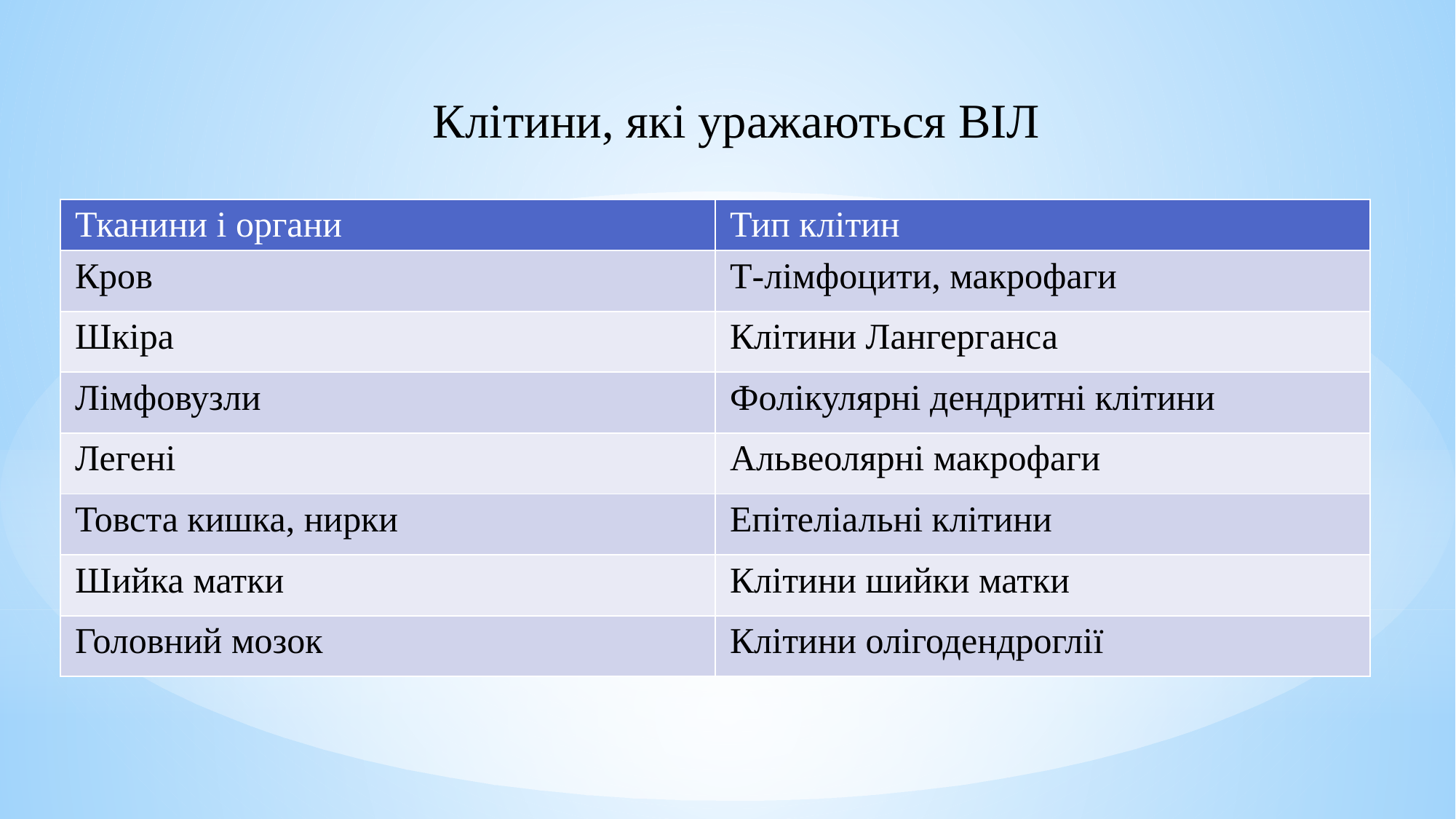

Клітини, які уражаються ВІЛ
| Тканини і органи | Тип клітин |
| --- | --- |
| Кров | Т-лімфоцити, макрофаги |
| Шкіра | Клітини Лангерганса |
| Лімфовузли | Фолікулярні дендритні клітини |
| Легені | Альвеолярні макрофаги |
| Товста кишка, нирки | Епітеліальні клітини |
| Шийка матки | Клітини шийки матки |
| Головний мозок | Клітини олігодендроглії |
#